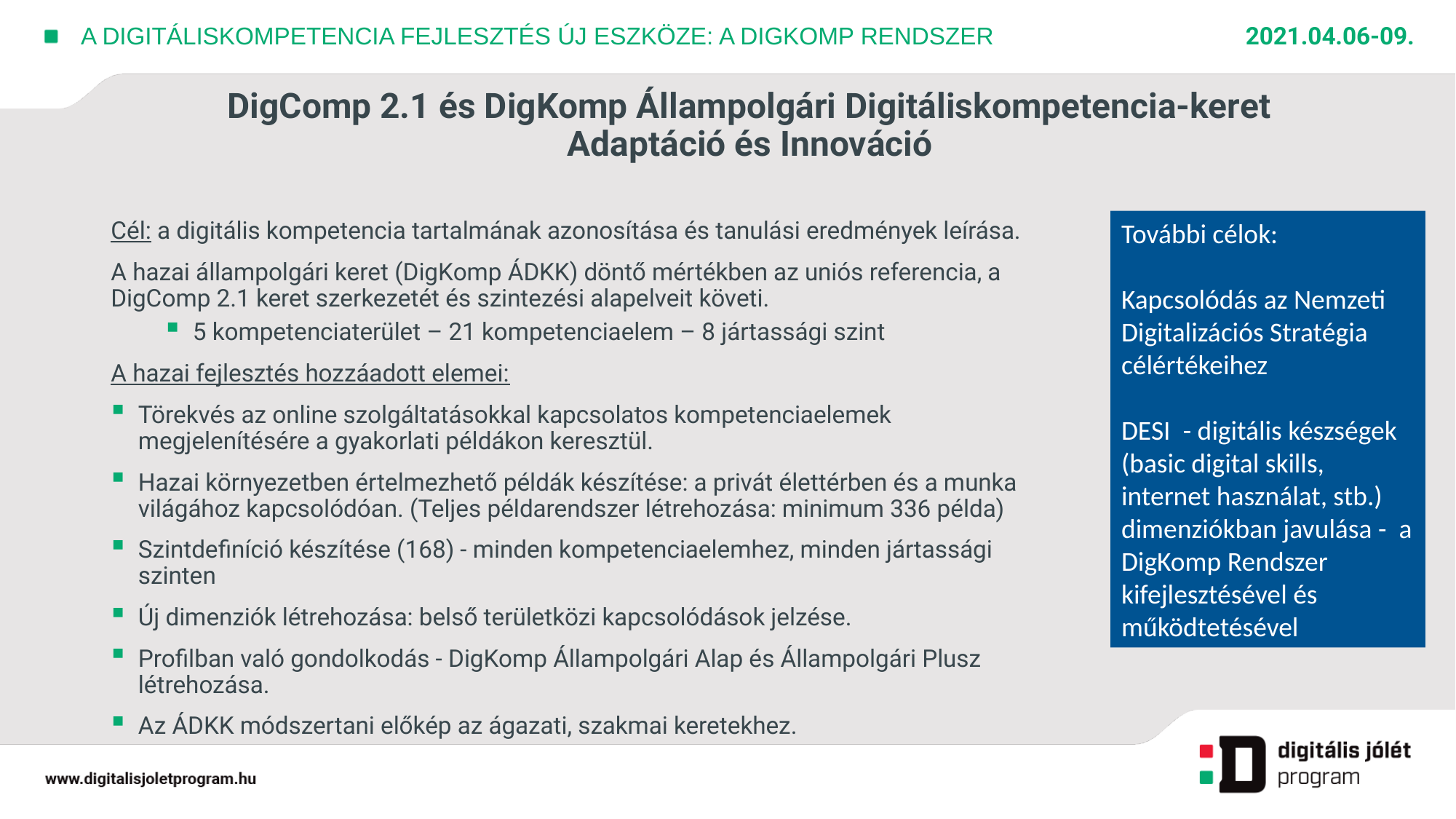

2021.04.06-09.

A digitáliskompetencia fejlesztés új eszköze: a DigKomp Rendszer
# DigComp 2.1 és DigKomp Állampolgári Digitáliskompetencia-keret Adaptáció és Innováció

Cél: a digitális kompetencia tartalmának azonosítása és tanulási eredmények leírása.
A hazai állampolgári keret (DigKomp ÁDKK) döntő mértékben az uniós referencia, a DigComp 2.1 keret szerkezetét és szintezési alapelveit követi.
5 kompetenciaterület – 21 kompetenciaelem – 8 jártassági szint
A hazai fejlesztés hozzáadott elemei:
Törekvés az online szolgáltatásokkal kapcsolatos kompetenciaelemek megjelenítésére a gyakorlati példákon keresztül.
Hazai környezetben értelmezhető példák készítése: a privát élettérben és a munka világához kapcsolódóan. (Teljes példarendszer létrehozása: minimum 336 példa)
Szintdefiníció készítése (168) - minden kompetenciaelemhez, minden jártassági szinten
Új dimenziók létrehozása: belső területközi kapcsolódások jelzése.
Profilban való gondolkodás - DigKomp Állampolgári Alap és Állampolgári Plusz létrehozása.
Az ÁDKK módszertani előkép az ágazati, szakmai keretekhez.

További célok:

Kapcsolódás az Nemzeti Digitalizációs Stratégia célértékeihez

DESI  - digitális készségek (basic digital skills, internet használat, stb.) dimenziókban javulása -  a DigKomp Rendszer kifejlesztésével és  működtetésével